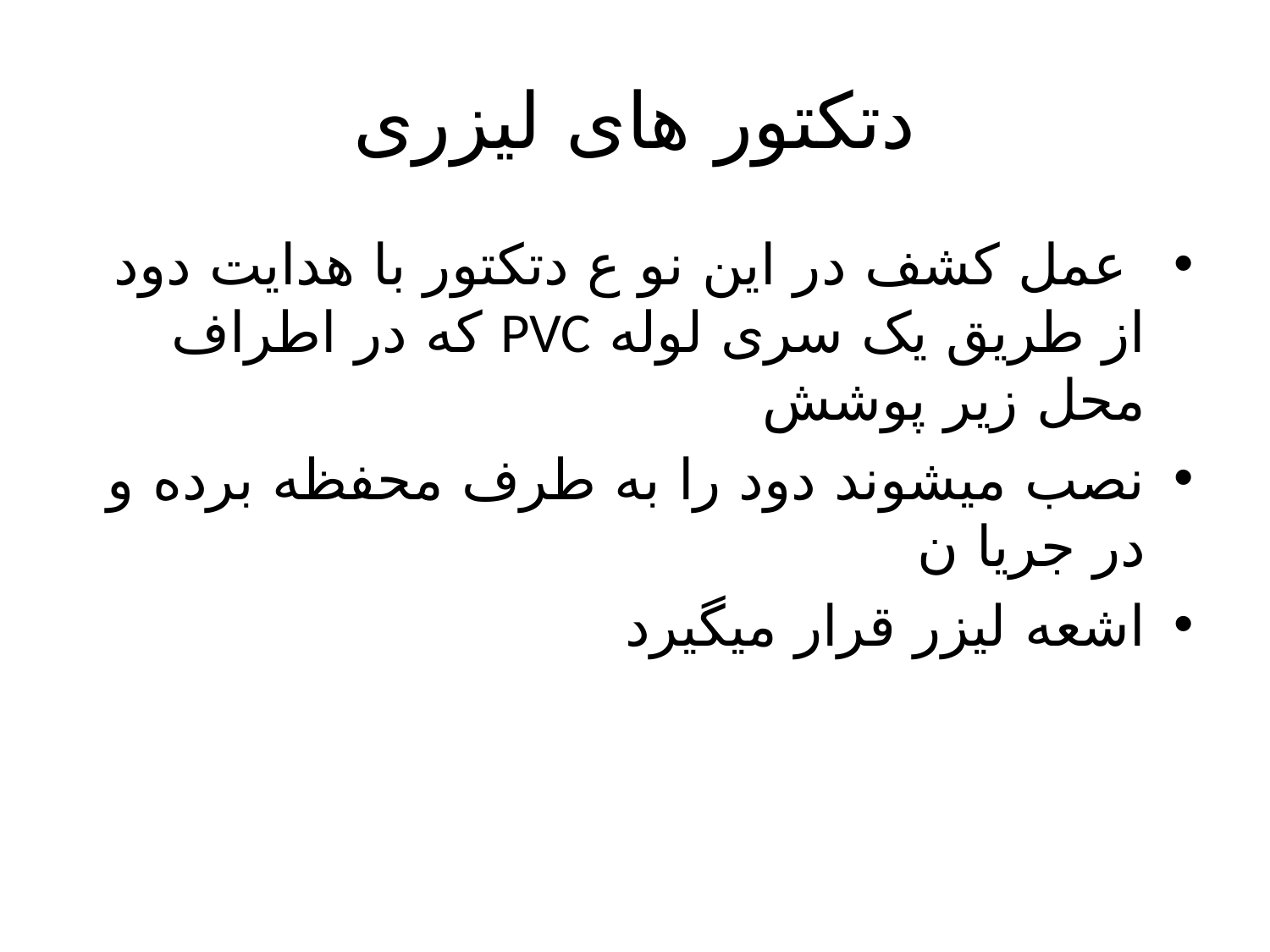

# دتکتور های لیزری
 عمل کشف در این نو ع دتکتور با هدایت دود از طریق یک سری لوله PVC که در اطراف محل زیر پوشش
نصب میشوند دود را به طرف محفظه برده و در جریا ن
اشعه لیزر قرار میگیرد